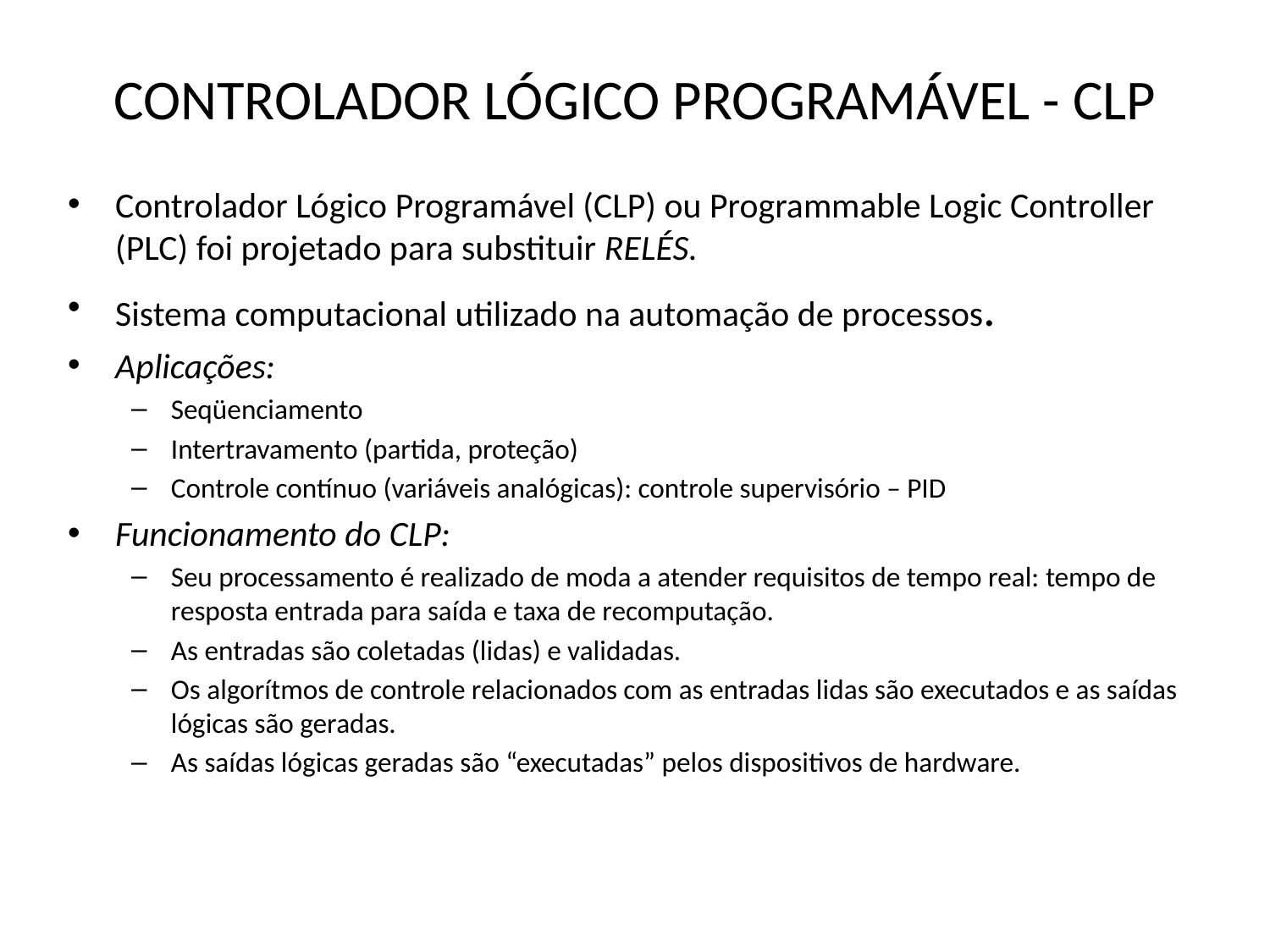

# CONTROLADOR LÓGICO PROGRAMÁVEL - CLP
Controlador Lógico Programável (CLP) ou Programmable Logic Controller (PLC) foi projetado para substituir RELÉS.
Sistema computacional utilizado na automação de processos.
Aplicações:
Seqüenciamento
Intertravamento (partida, proteção)
Controle contínuo (variáveis analógicas): controle supervisório – PID
Funcionamento do CLP:
Seu processamento é realizado de moda a atender requisitos de tempo real: tempo de resposta entrada para saída e taxa de recomputação.
As entradas são coletadas (lidas) e validadas.
Os algorítmos de controle relacionados com as entradas lidas são executados e as saídas lógicas são geradas.
As saídas lógicas geradas são “executadas” pelos dispositivos de hardware.